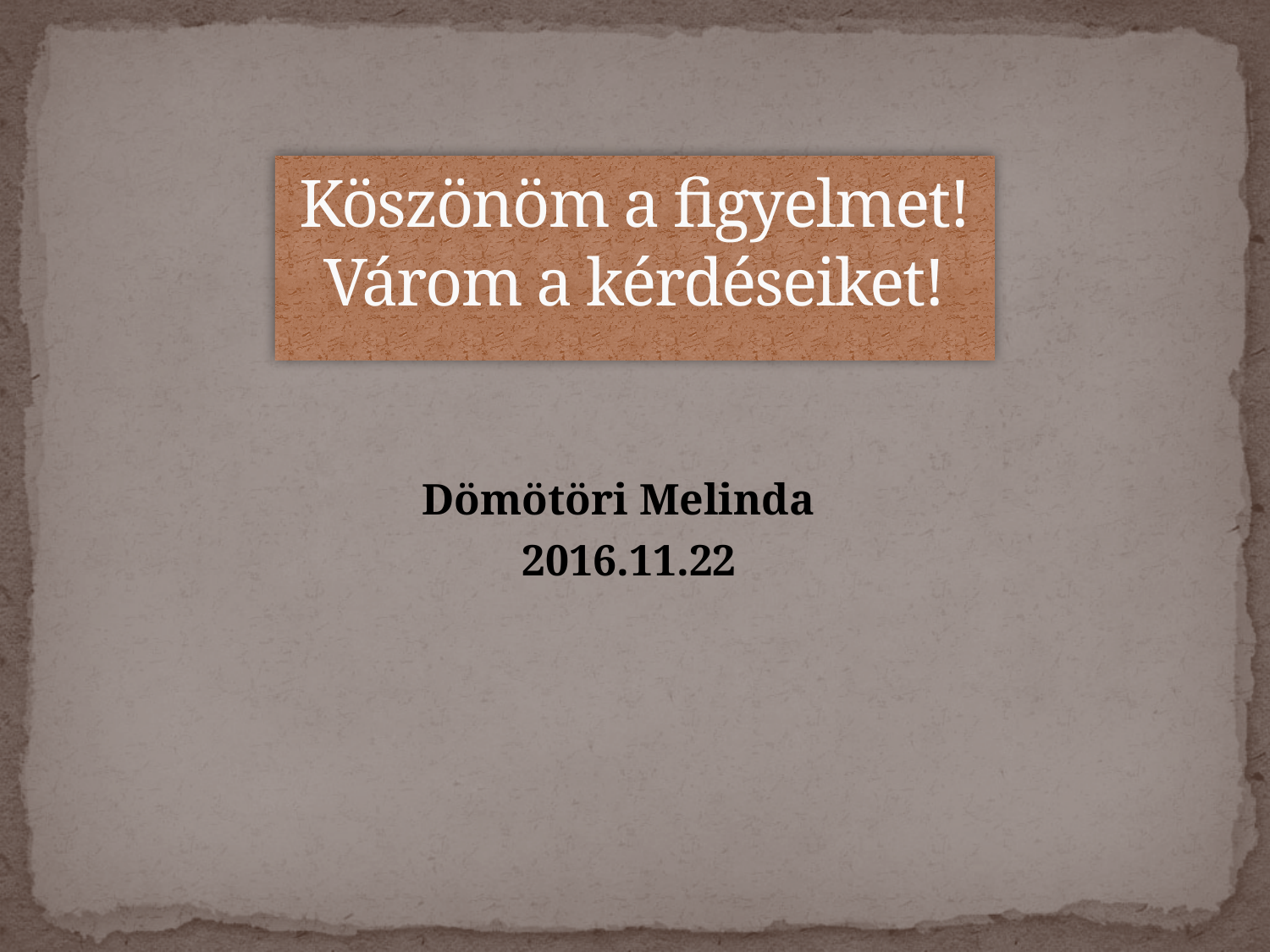

Köszönöm a figyelmet!
Várom a kérdéseiket!
Dömötöri Melinda
2016.11.22